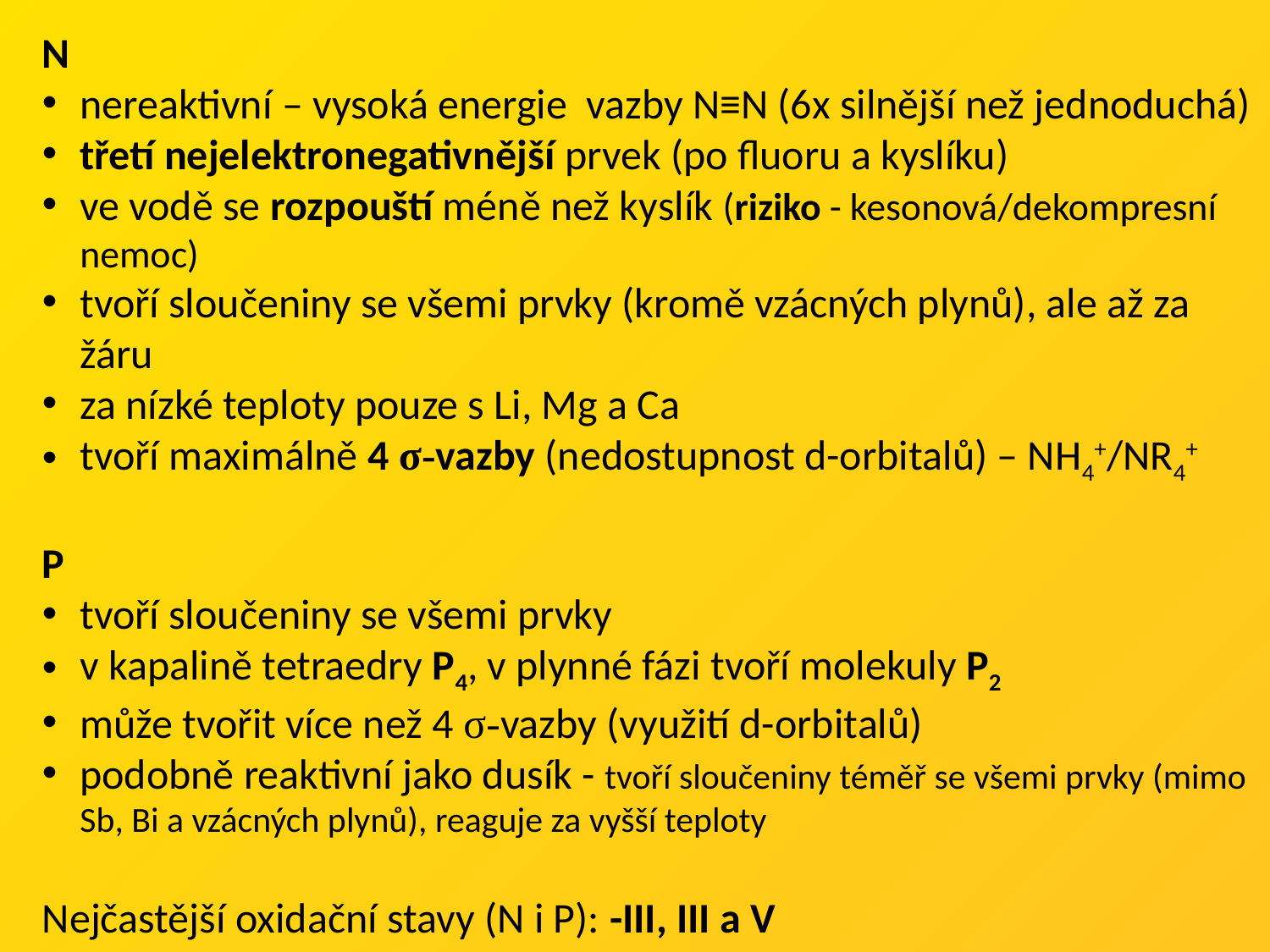

N
nereaktivní – vysoká energie  vazby N≡N (6x silnější než jednoduchá)
třetí nejelektronegativnější prvek (po fluoru a kyslíku)
ve vodě se rozpouští méně než kyslík (riziko - kesonová/dekompresní nemoc)
tvoří sloučeniny se všemi prvky (kromě vzácných plynů), ale až za žáru
za nízké teploty pouze s Li, Mg a Ca
tvoří maximálně 4 σ-vazby (nedostupnost d-orbitalů) – NH4+/NR4+

P
tvoří sloučeniny se všemi prvky
v kapalině tetraedry P4, v plynné fázi tvoří molekuly P2
může tvořit více než 4 σ-vazby (využití d-orbitalů)
podobně reaktivní jako dusík - tvoří sloučeniny téměř se všemi prvky (mimo Sb, Bi a vzácných plynů), reaguje za vyšší teploty

Nejčastější oxidační stavy (N i P): -III, III a V